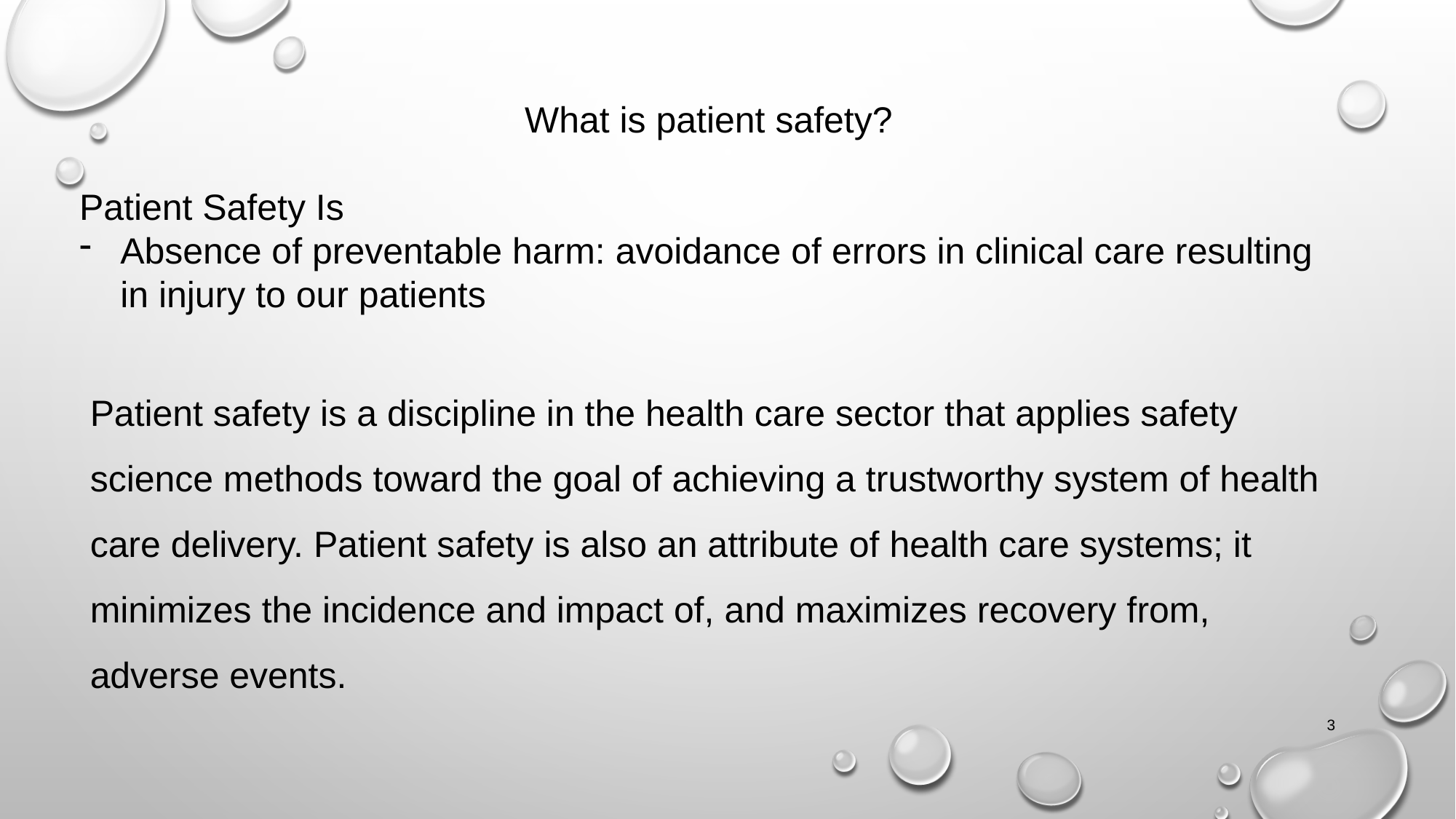

What is patient safety?

Patient Safety Is
Absence of preventable harm: avoidance of errors in clinical care resulting in injury to our patients

Patient safety is a discipline in the health care sector that applies safety science methods toward the goal of achieving a trustworthy system of health care delivery. Patient safety is also an attribute of health care systems; it minimizes the incidence and impact of, and maximizes recovery from, adverse events.
3